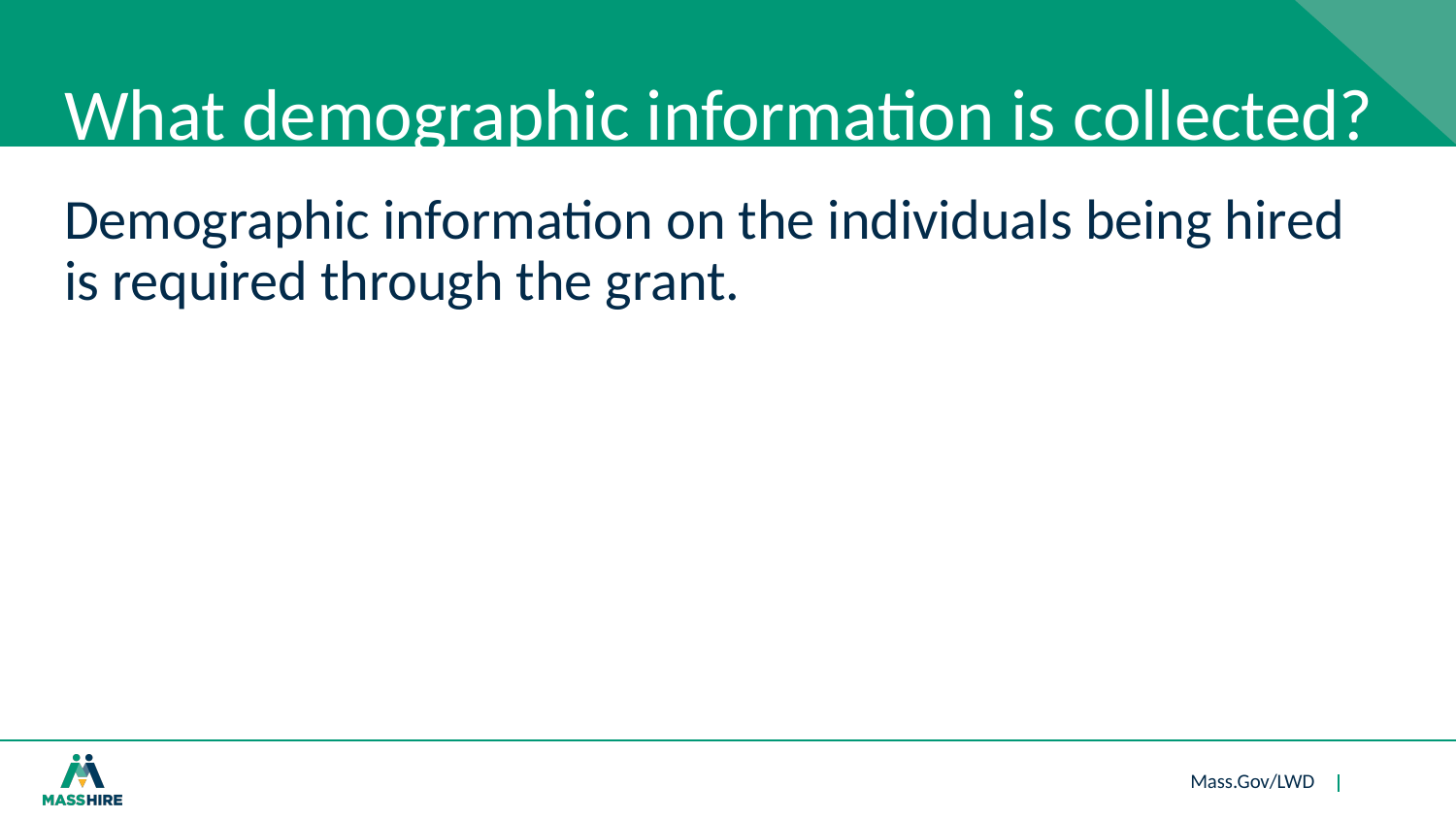

# What demographic information is collected?
Demographic information on the individuals being hired is required through the grant.